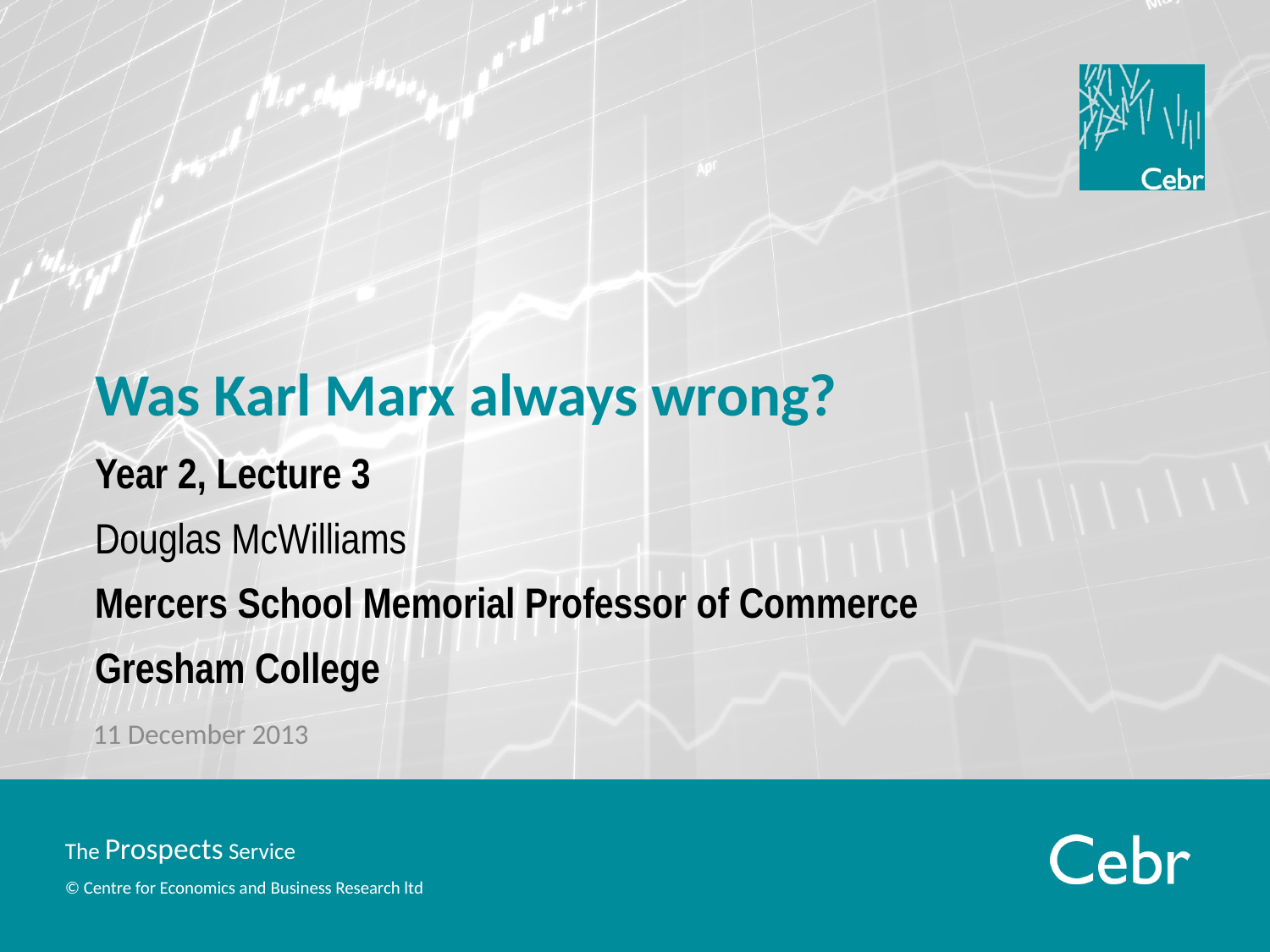

# Was Karl Marx always wrong?
Year 2, Lecture 3
Douglas McWilliams
Mercers School Memorial Professor of Commerce
Gresham College
11 December 2013